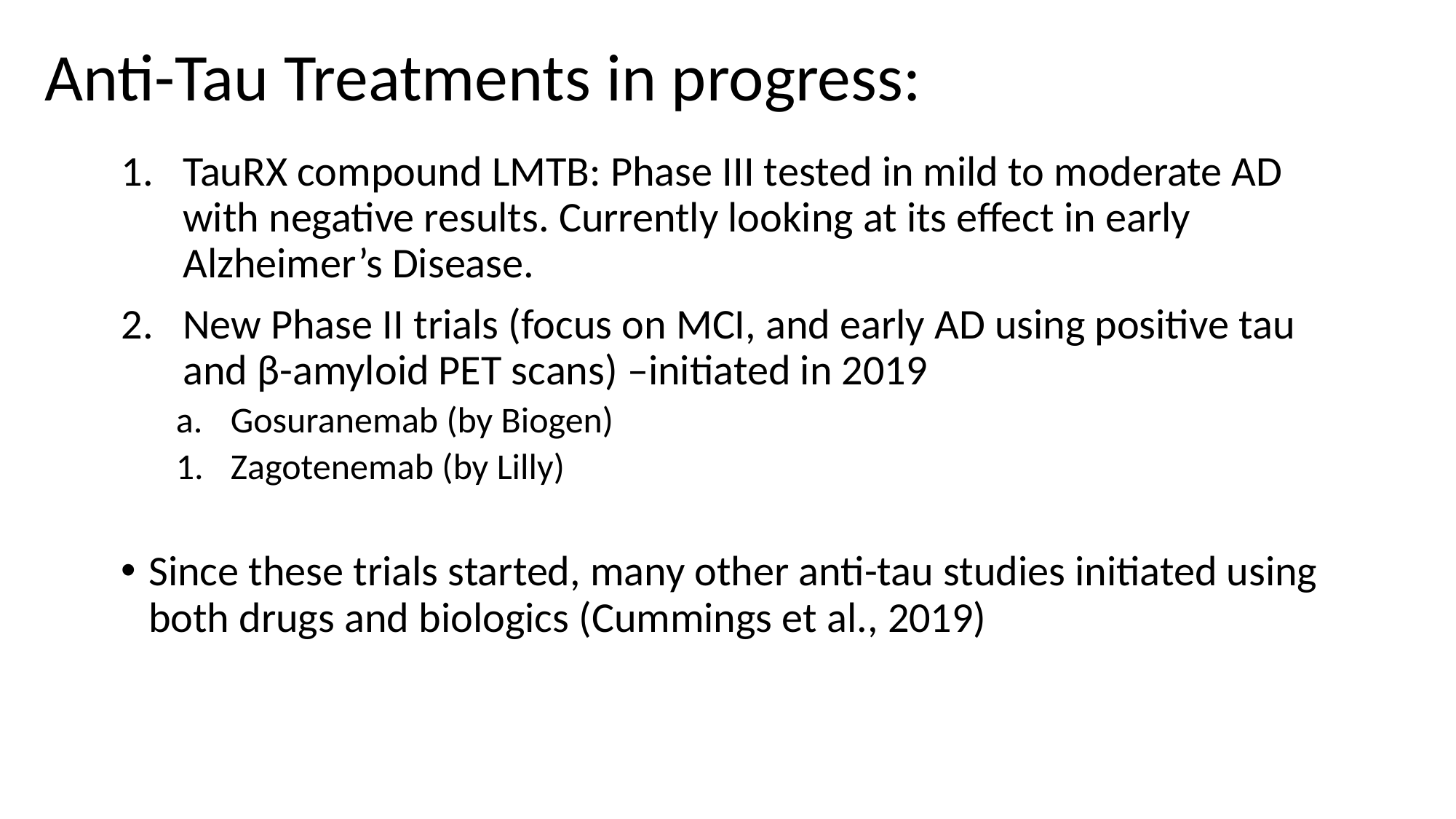

# Anti-Tau Treatments in progress:
TauRX compound LMTB: Phase III tested in mild to moderate AD  with negative results. Currently looking at its effect in early Alzheimer’s Disease.
New Phase II trials (focus on MCI, and early AD using positive tau and β-amyloid PET scans) –initiated in 2019
Gosuranemab (by Biogen)
Zagotenemab (by Lilly)

Since these trials started, many other anti-tau studies initiated using both drugs and biologics (Cummings et al., 2019)